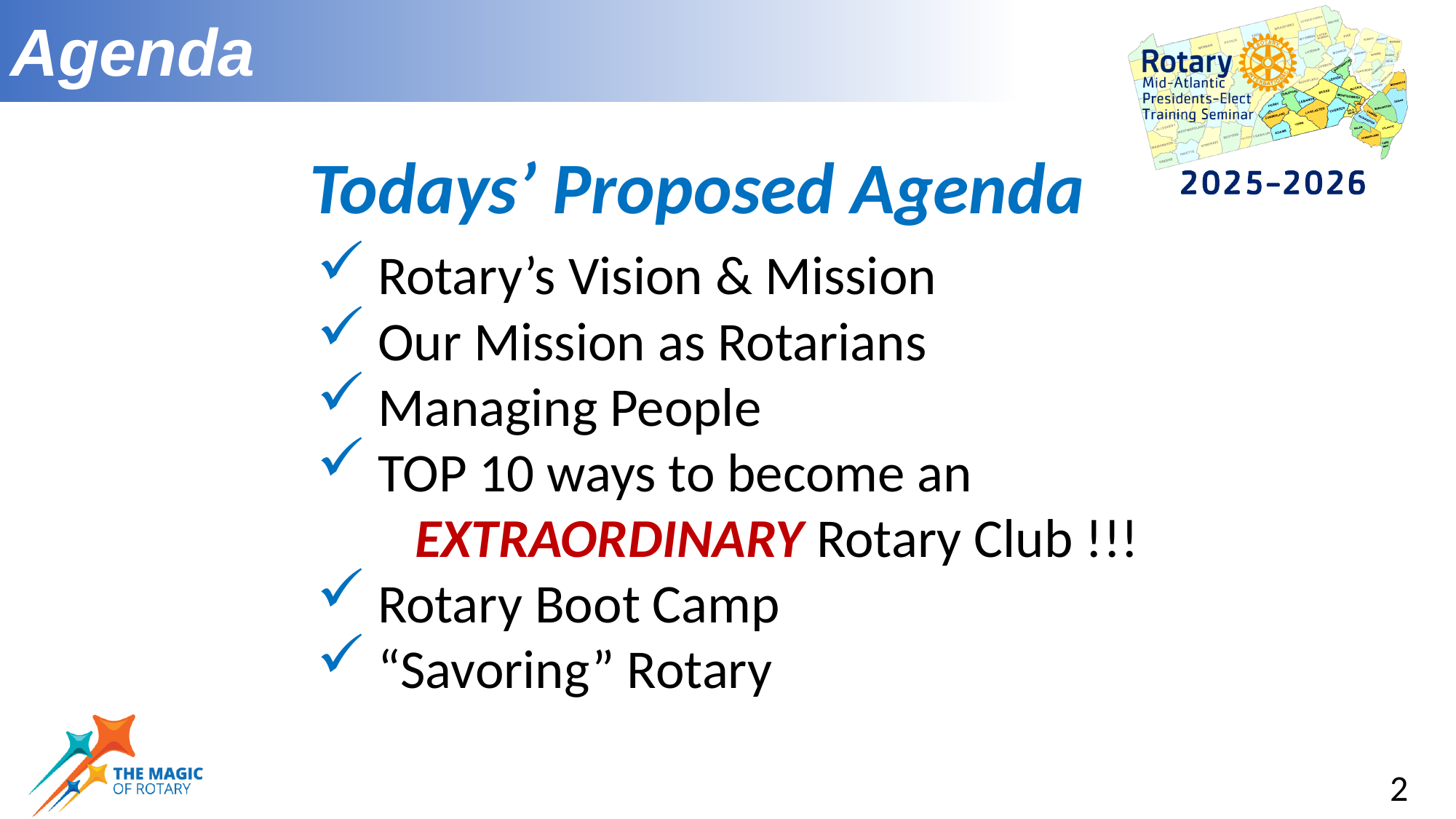

Agenda
Todays’ Proposed Agenda
Rotary’s Vision & Mission
Our Mission as Rotarians
Managing People
TOP 10 ways to become an
   EXTRAORDINARY Rotary Club !!!
Rotary Boot Camp
“Savoring” Rotary